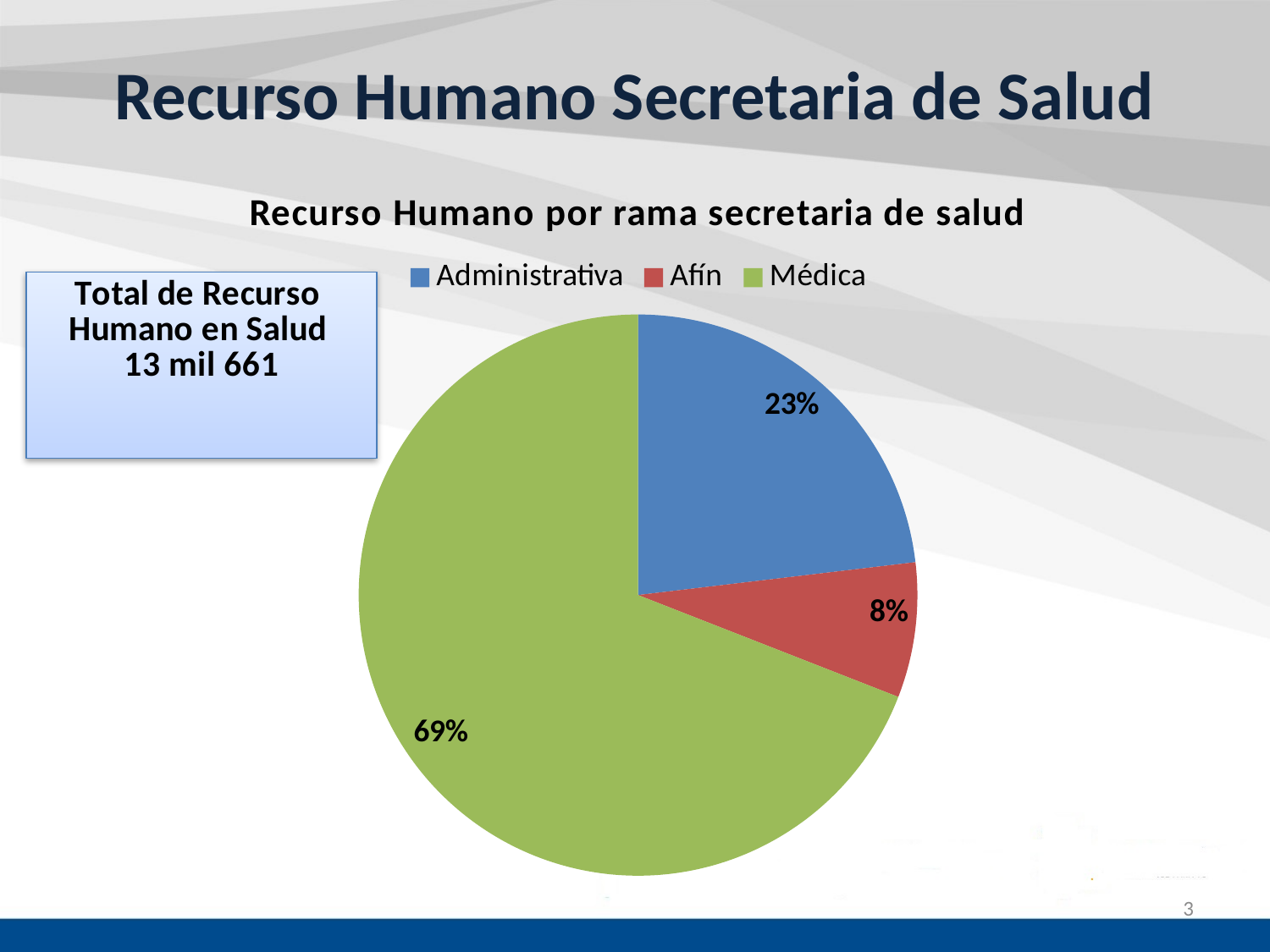

# Recurso Humano Secretaria de Salud

### Chart: Recurso Humano por rama secretaria de salud

| Category |  |
|---|---|
| Administrativa | 3160.0 |
| Afín | 1063.0 |
| Médica | 9438.0 |
3